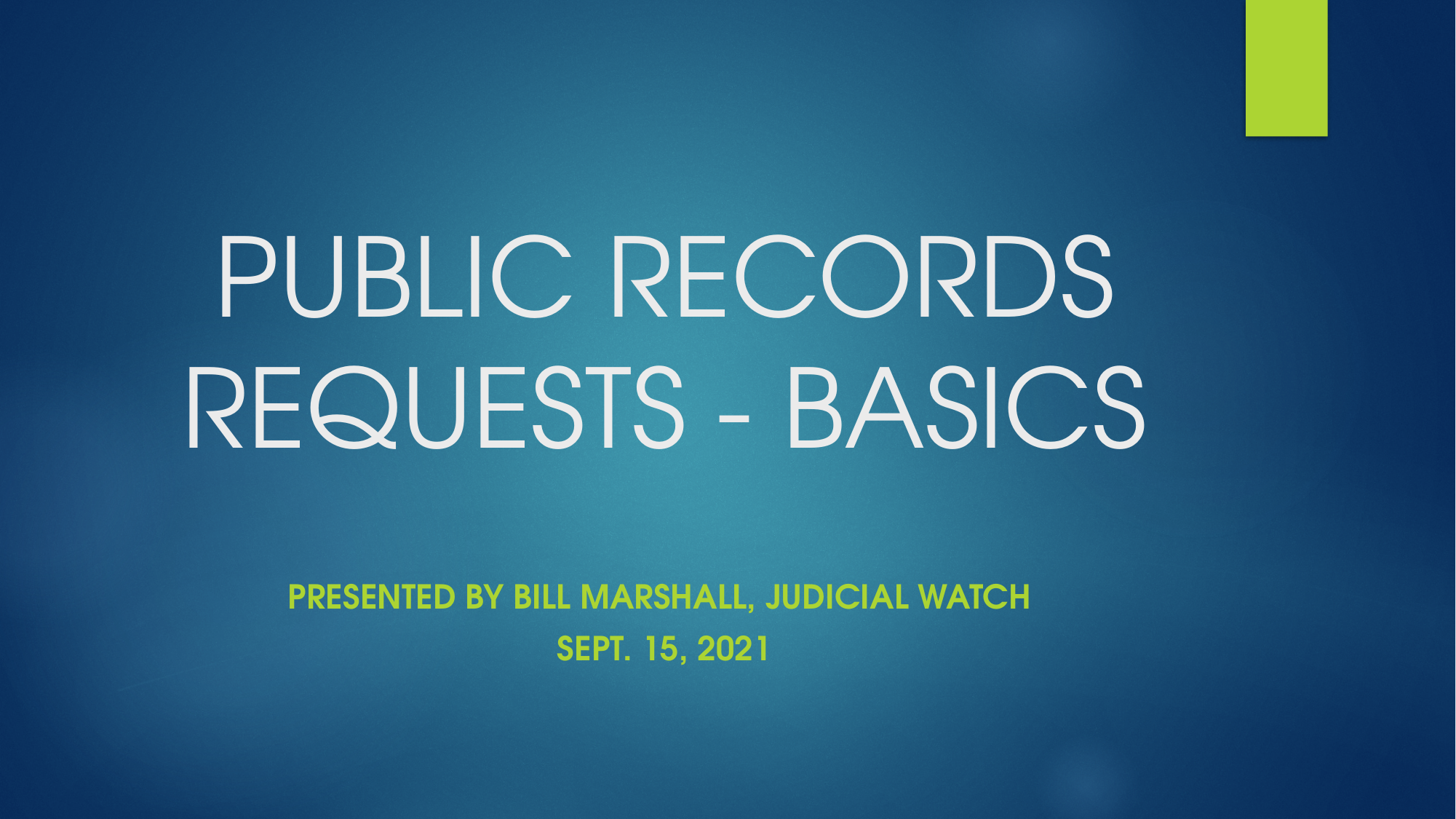

# PUBLIC RECORDS REQUESTS - BASICS
Presented by Bill Marshall, Judicial watch
Sept. 15, 2021